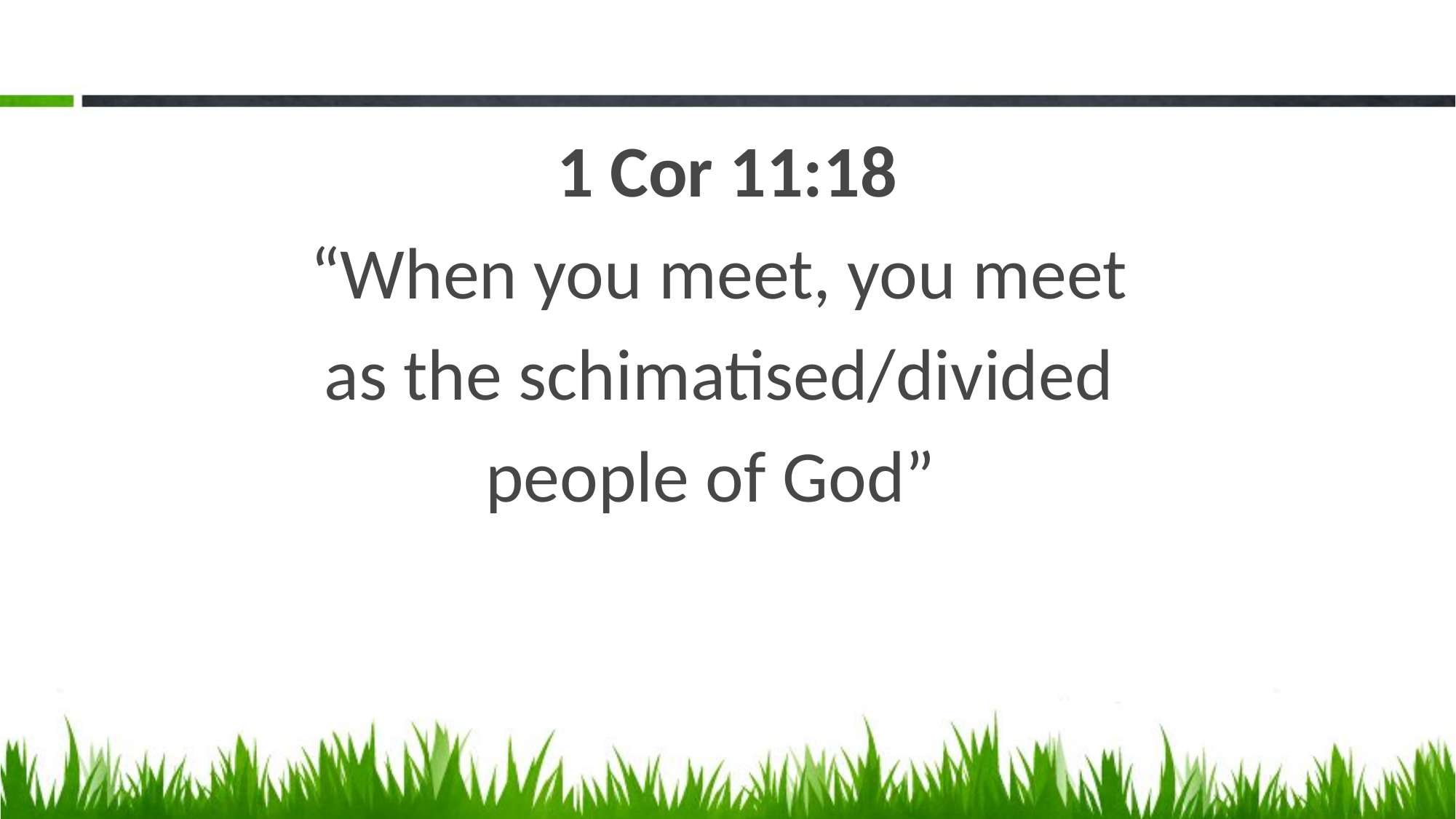

#
1 Cor 11:18
“When you meet, you meet
as the schimatised/divided
people of God”